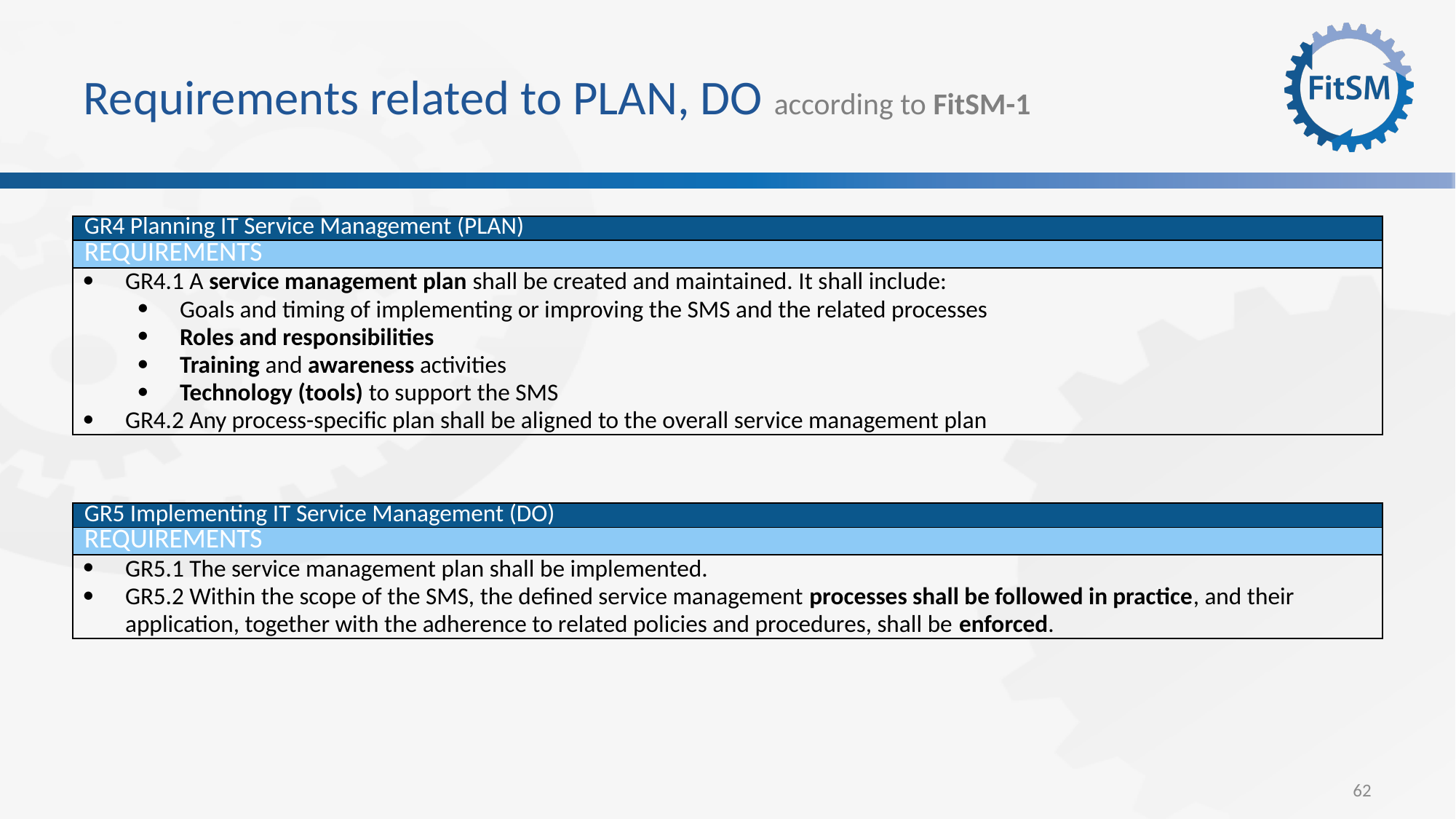

# Requirements related to PLAN, DO according to FitSM-1
| GR4 Planning IT Service Management (PLAN) |
| --- |
| Requirements |
| GR4.1 A service management plan shall be created and maintained. It shall include: Goals and timing of implementing or improving the SMS and the related processes Roles and responsibilities Training and awareness activities Technology (tools) to support the SMS GR4.2 Any process-specific plan shall be aligned to the overall service management plan |
| GR5 Implementing IT Service Management (DO) |
| --- |
| Requirements |
| GR5.1 The service management plan shall be implemented. GR5.2 Within the scope of the SMS, the defined service management processes shall be followed in practice, and their application, together with the adherence to related policies and procedures, shall be enforced. |
62